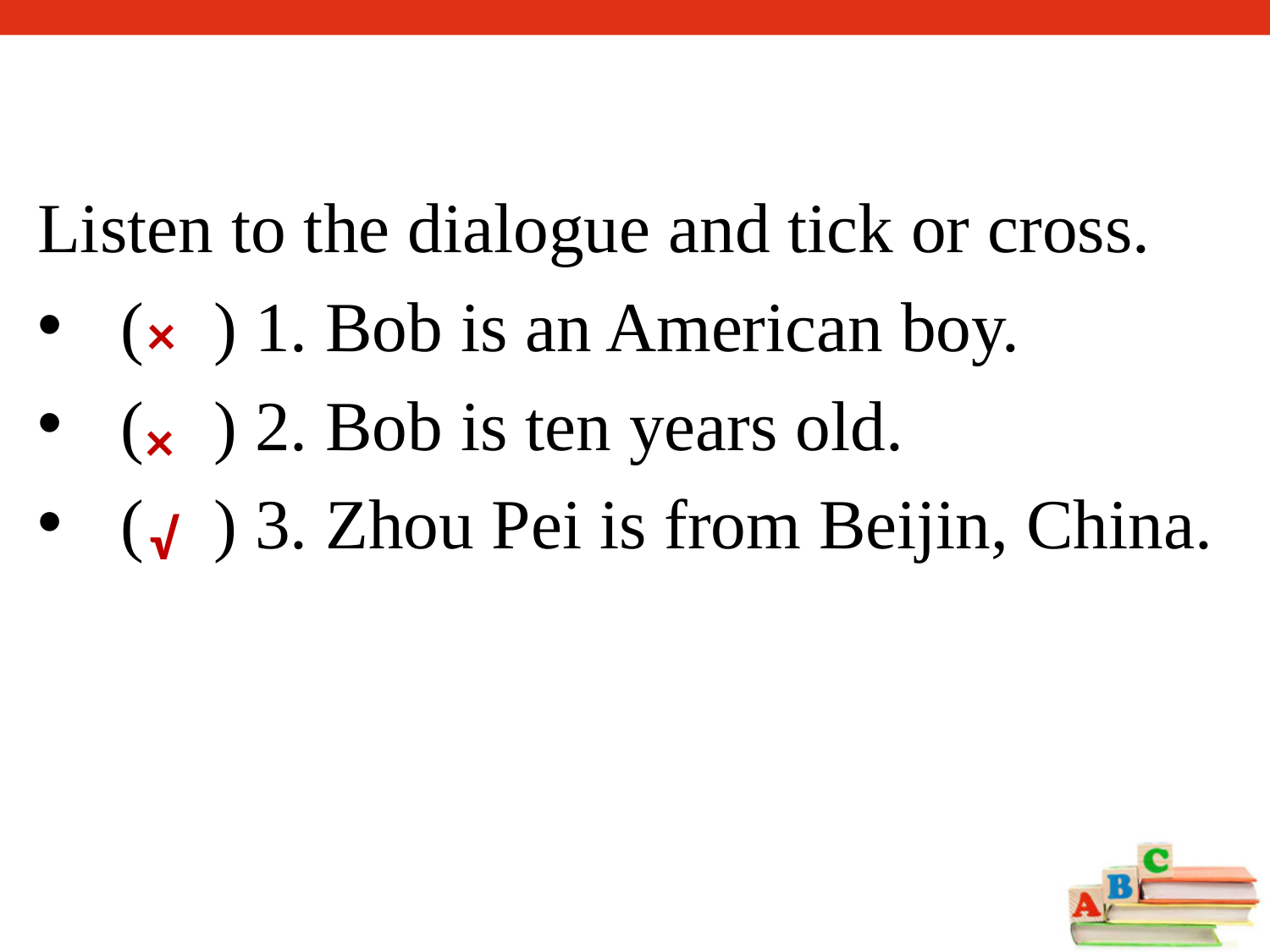

Listen to the dialogue and tick or cross.
  (    ) 1. Bob is an American boy.
  (    ) 2. Bob is ten years old.
  (    ) 3. Zhou Pei is from Beijin, China.

×
×
√